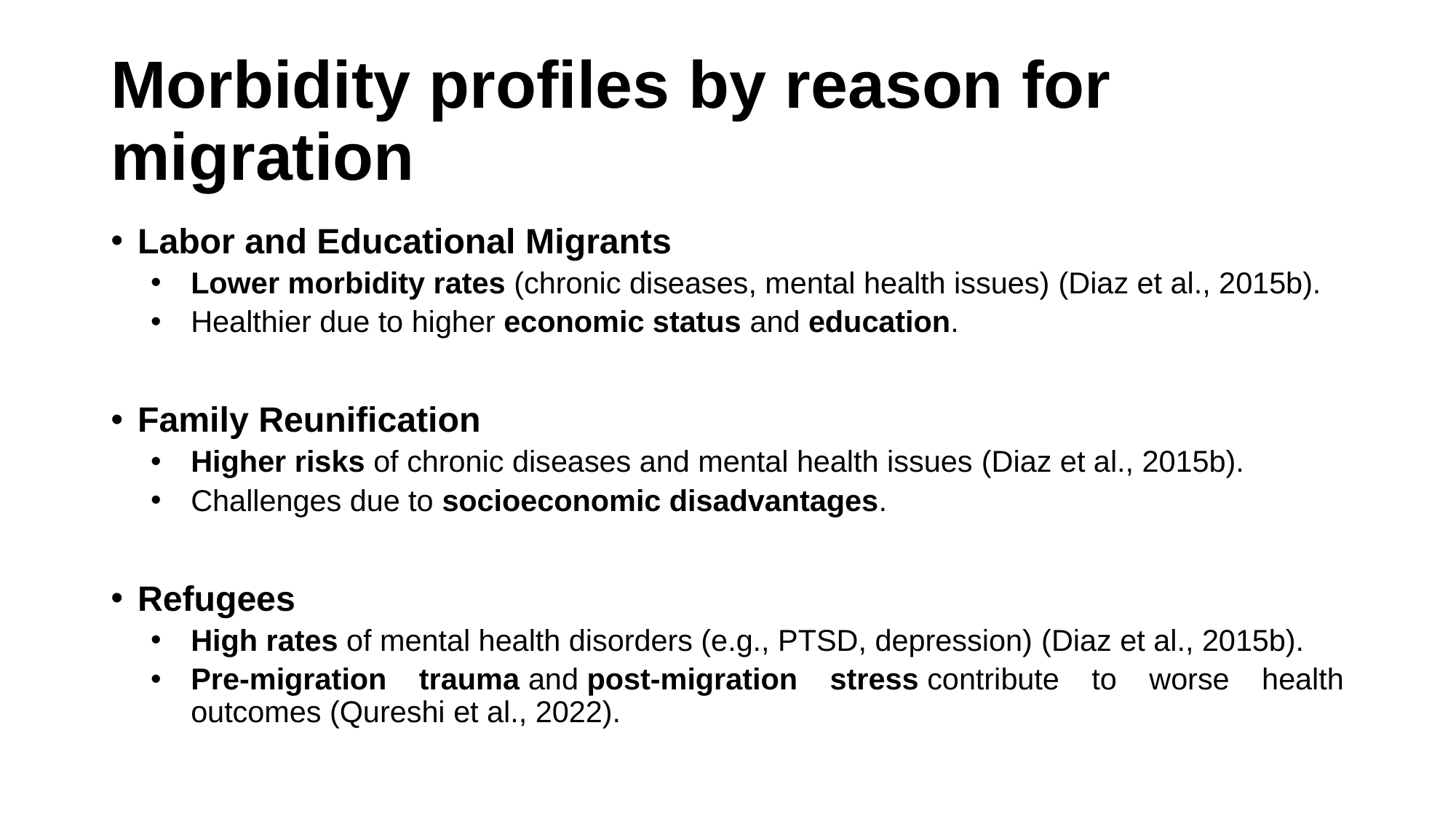

# Morbidity profiles by reason for migration
Labor and Educational Migrants
Lower morbidity rates (chronic diseases, mental health issues) (Diaz et al., 2015b).
Healthier due to higher economic status and education.

Family Reunification
Higher risks of chronic diseases and mental health issues (Diaz et al., 2015b).
Challenges due to socioeconomic disadvantages.

Refugees
High rates of mental health disorders (e.g., PTSD, depression) (Diaz et al., 2015b).
Pre-migration trauma and post-migration stress contribute to worse health outcomes (Qureshi et al., 2022).